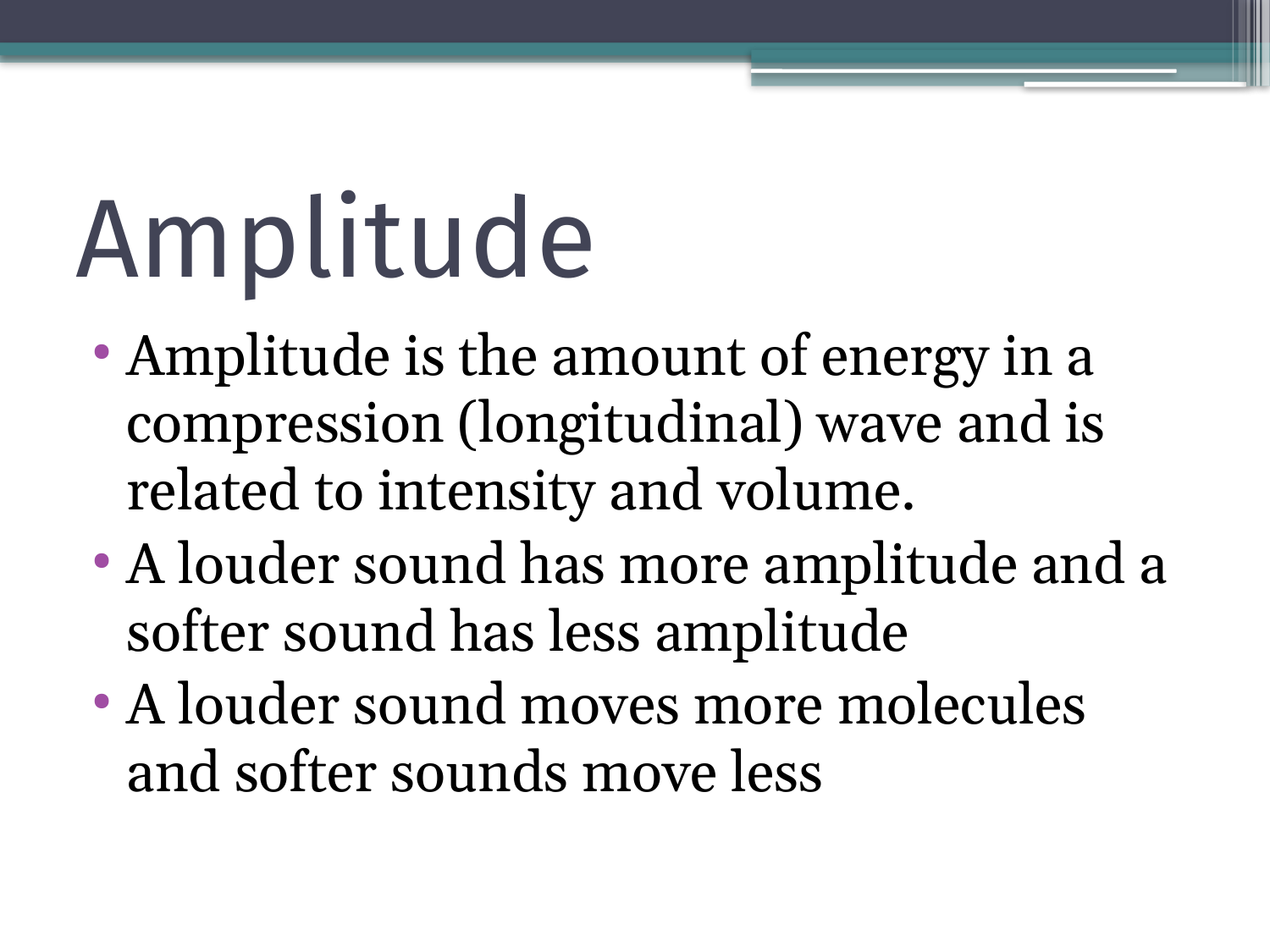

# Amplitude
Amplitude is the amount of energy in a compression (longitudinal) wave and is related to intensity and volume.
A louder sound has more amplitude and a softer sound has less amplitude
A louder sound moves more molecules and softer sounds move less